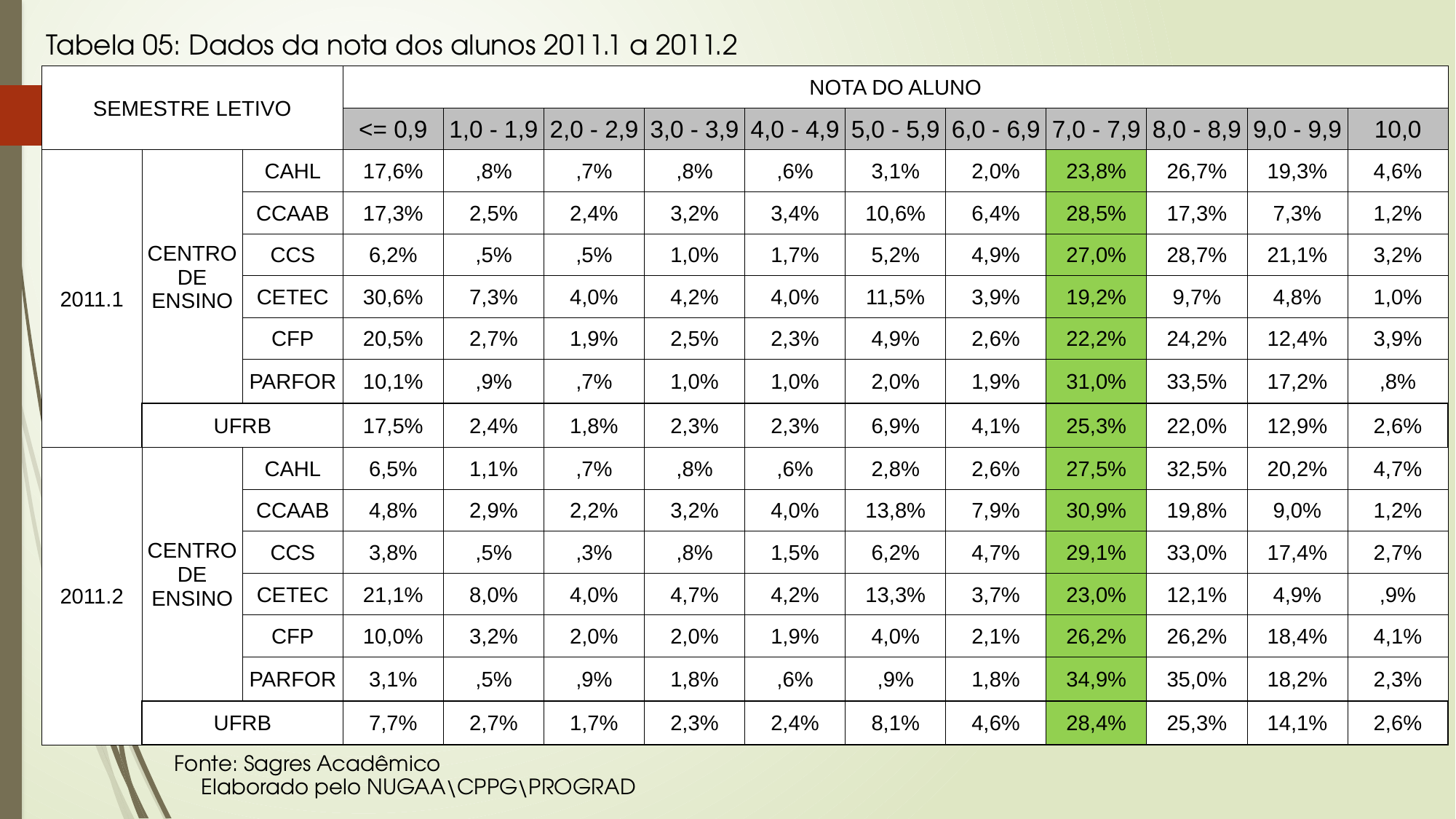

Tabela 05: Dados da nota dos alunos 2011.1 a 2011.2
| SEMESTRE LETIVO |  |  | NOTA DO ALUNO |  |  |  |  |  |  |  |  |  |  |
| --- | --- | --- | --- | --- | --- | --- | --- | --- | --- | --- | --- | --- | --- |
|  |  |  | <= 0,9 | 1,0 - 1,9 | 2,0 - 2,9 | 3,0 - 3,9 | 4,0 - 4,9 | 5,0 - 5,9 | 6,0 - 6,9 | 7,0 - 7,9 | 8,0 - 8,9 | 9,0 - 9,9 | 10,0 |
| 2011.1 | CENTRO DE ENSINO | CAHL | 17,6% | ,8% | ,7% | ,8% | ,6% | 3,1% | 2,0% | 23,8% | 26,7% | 19,3% | 4,6% |
|  |  | CCAAB | 17,3% | 2,5% | 2,4% | 3,2% | 3,4% | 10,6% | 6,4% | 28,5% | 17,3% | 7,3% | 1,2% |
|  |  | CCS | 6,2% | ,5% | ,5% | 1,0% | 1,7% | 5,2% | 4,9% | 27,0% | 28,7% | 21,1% | 3,2% |
|  |  | CETEC | 30,6% | 7,3% | 4,0% | 4,2% | 4,0% | 11,5% | 3,9% | 19,2% | 9,7% | 4,8% | 1,0% |
|  |  | CFP | 20,5% | 2,7% | 1,9% | 2,5% | 2,3% | 4,9% | 2,6% | 22,2% | 24,2% | 12,4% | 3,9% |
|  |  | PARFOR | 10,1% | ,9% | ,7% | 1,0% | 1,0% | 2,0% | 1,9% | 31,0% | 33,5% | 17,2% | ,8% |
|  | UFRB |  | 17,5% | 2,4% | 1,8% | 2,3% | 2,3% | 6,9% | 4,1% | 25,3% | 22,0% | 12,9% | 2,6% |
| 2011.2 | CENTRO DE ENSINO | CAHL | 6,5% | 1,1% | ,7% | ,8% | ,6% | 2,8% | 2,6% | 27,5% | 32,5% | 20,2% | 4,7% |
|  |  | CCAAB | 4,8% | 2,9% | 2,2% | 3,2% | 4,0% | 13,8% | 7,9% | 30,9% | 19,8% | 9,0% | 1,2% |
|  |  | CCS | 3,8% | ,5% | ,3% | ,8% | 1,5% | 6,2% | 4,7% | 29,1% | 33,0% | 17,4% | 2,7% |
|  |  | CETEC | 21,1% | 8,0% | 4,0% | 4,7% | 4,2% | 13,3% | 3,7% | 23,0% | 12,1% | 4,9% | ,9% |
|  |  | CFP | 10,0% | 3,2% | 2,0% | 2,0% | 1,9% | 4,0% | 2,1% | 26,2% | 26,2% | 18,4% | 4,1% |
|  |  | PARFOR | 3,1% | ,5% | ,9% | 1,8% | ,6% | ,9% | 1,8% | 34,9% | 35,0% | 18,2% | 2,3% |
|  | UFRB |  | 7,7% | 2,7% | 1,7% | 2,3% | 2,4% | 8,1% | 4,6% | 28,4% | 25,3% | 14,1% | 2,6% |
Fonte: Sagres Acadêmico
Elaborado pelo NUGAA\CPPG\PROGRAD